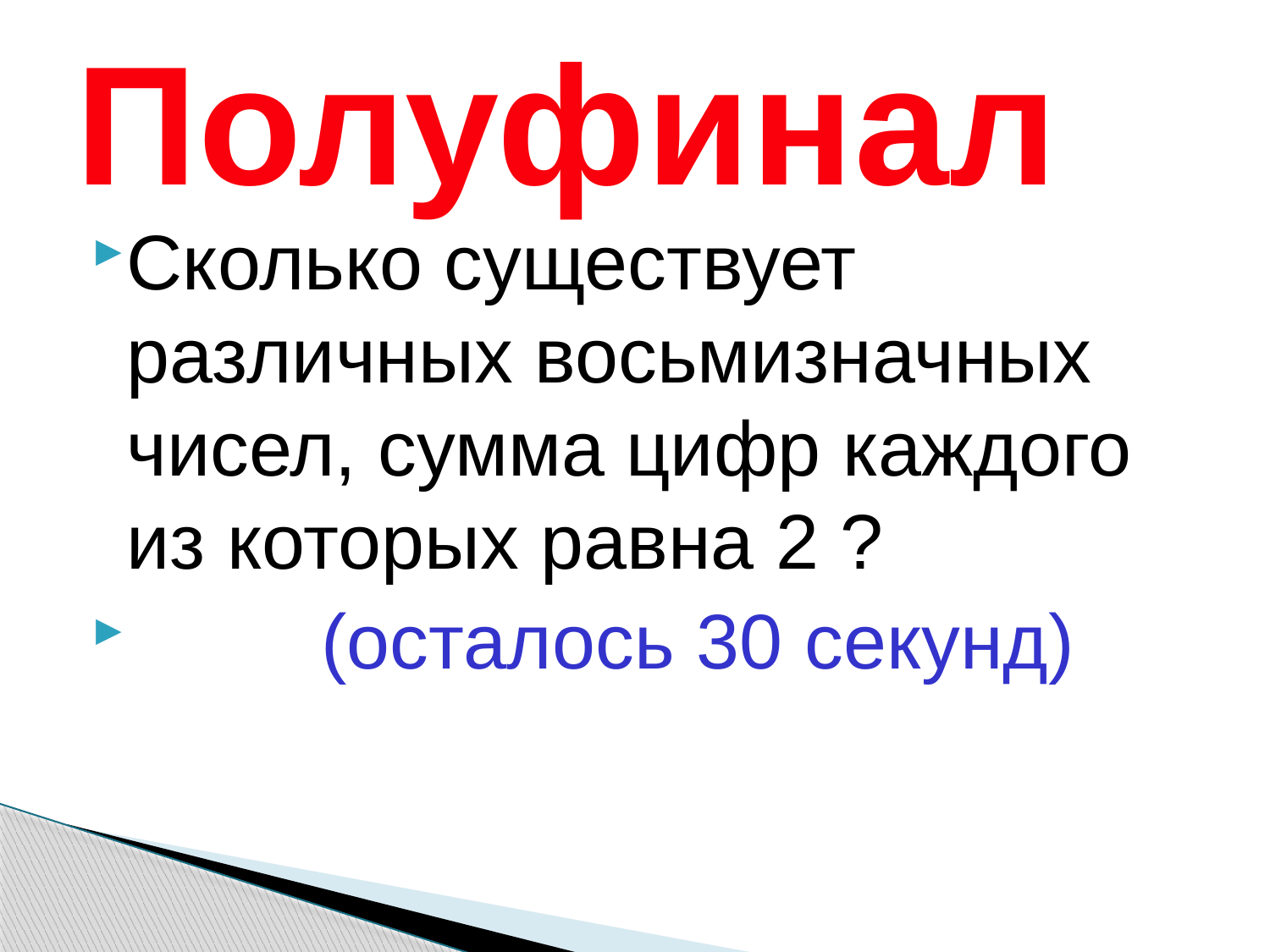

# Полуфинал
Сколько существует различных восьмизначных чисел, сумма цифр каждого из которых равна 2 ?
         (осталось 30 секунд)